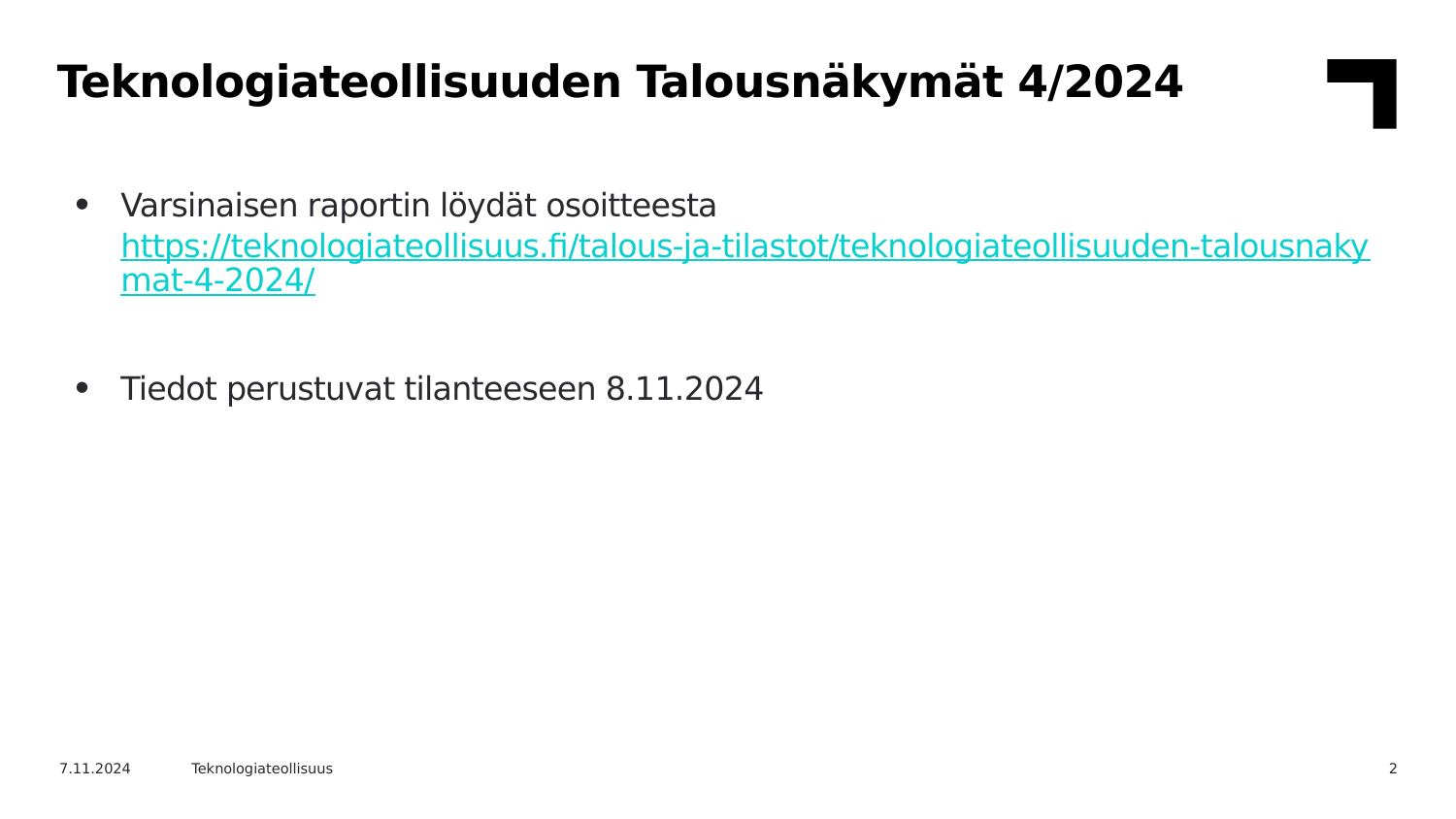

Teknologiateollisuuden Talousnäkymät 4/2024

Varsinaisen raportin löydät osoitteesta https://teknologiateollisuus.fi/talous-ja-tilastot/teknologiateollisuuden-talousnakymat-4-2024/

Tiedot perustuvat tilanteeseen 8.11.2024

7.11.2024
Teknologiateollisuus
2